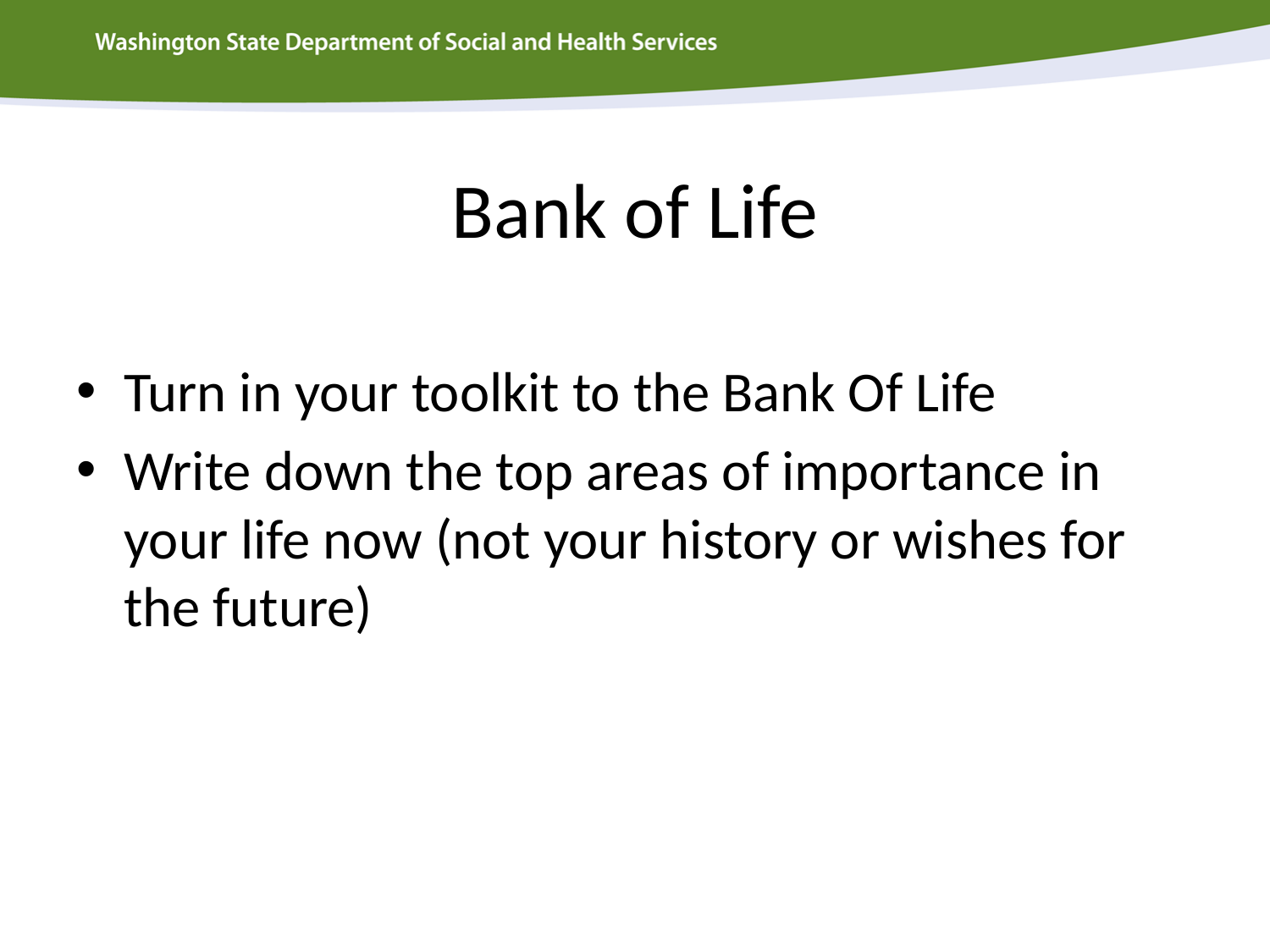

# Bank of Life
Turn in your toolkit to the Bank Of Life
Write down the top areas of importance in your life now (not your history or wishes for the future)